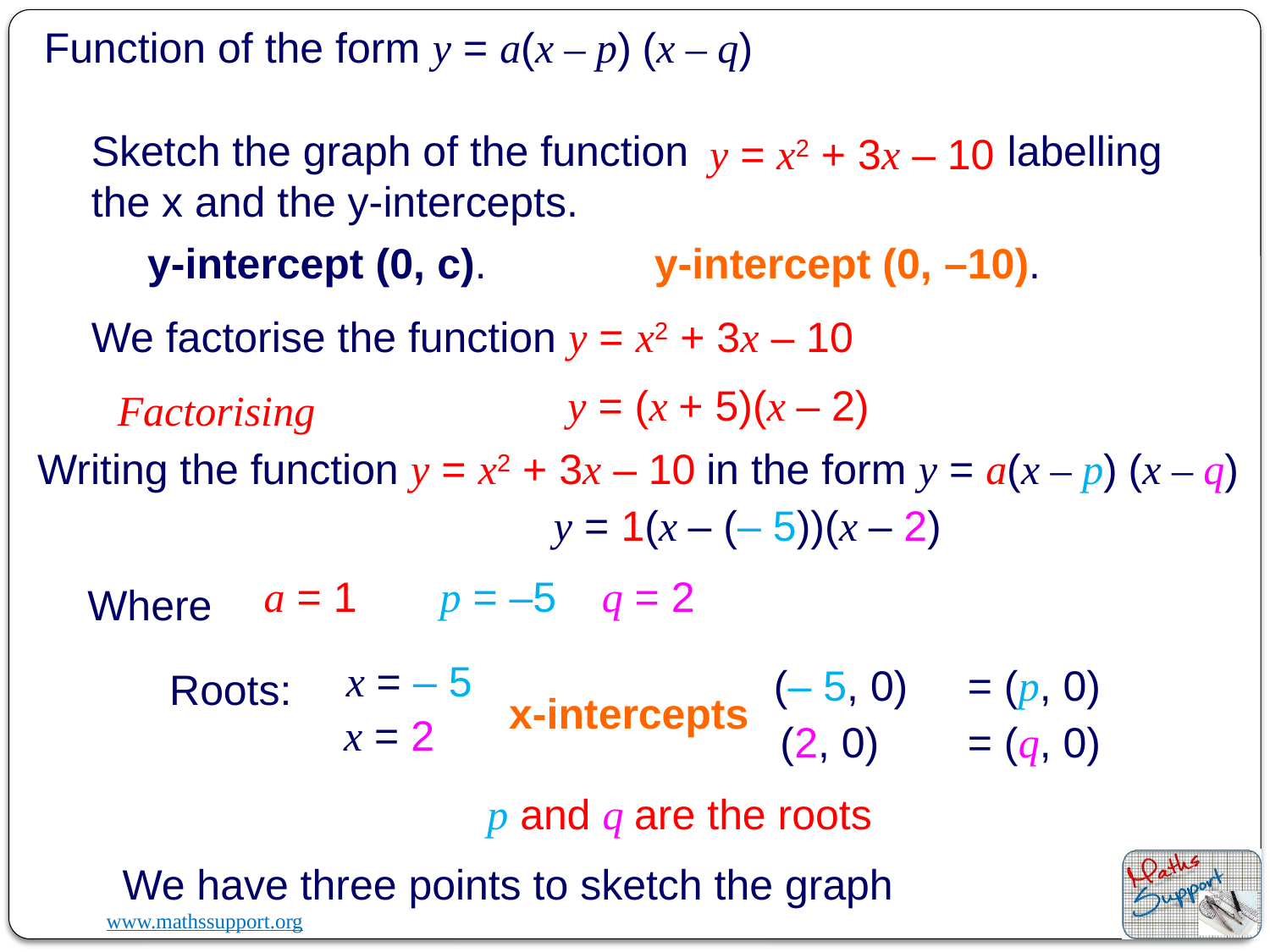

Function of the form y = a(x – p) (x – q)
Sketch the graph of the function                           labelling the x and the y-intercepts.
y = x2 + 3x – 10
y-intercept (0, c).
y-intercept (0, –10).
We factorise the function y = x2 + 3x – 10
y = (x + 5)(x – 2)
Factorising
Writing the function y = x2 + 3x – 10 in the form y = a(x – p) (x – q)
y = 1(x – (– 5))(x – 2)
a = 1
p = –5
q = 2
Where
x = – 5
 (– 5, 0)
 = (p, 0)
Roots:
x-intercepts
x = 2
 (2, 0)
 = (q, 0)
p and q are the roots

We have three points to sketch the graph